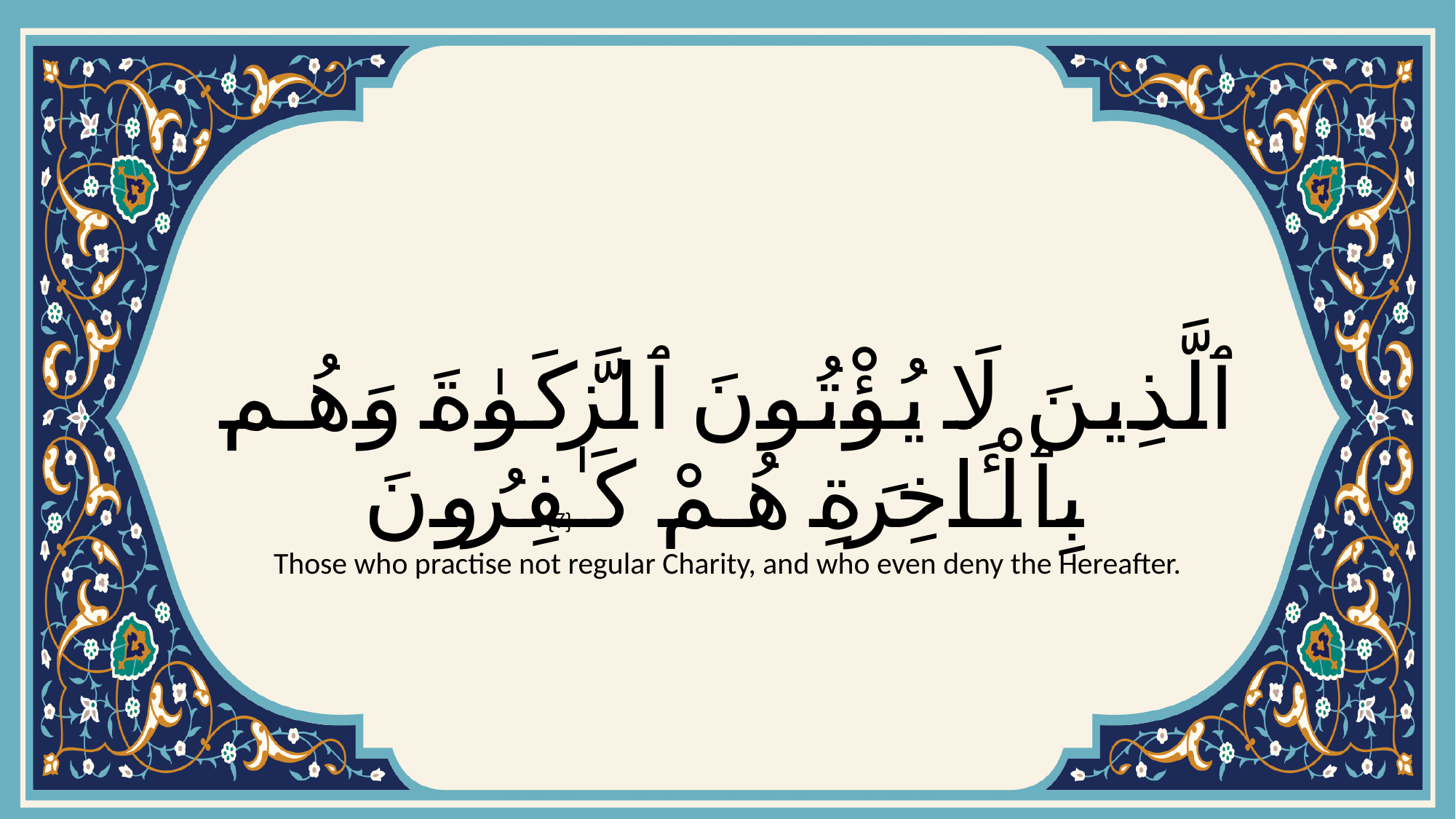

# ٱلَّذِينَ لَا يُؤْتُونَ ٱلزَّكَوٰةَ وَهُم بِٱلْـَٔاخِرَةِ هُمْ كَـٰفِرُونَ
{7}
Those who practise not regular Charity, and who even deny the Hereafter.